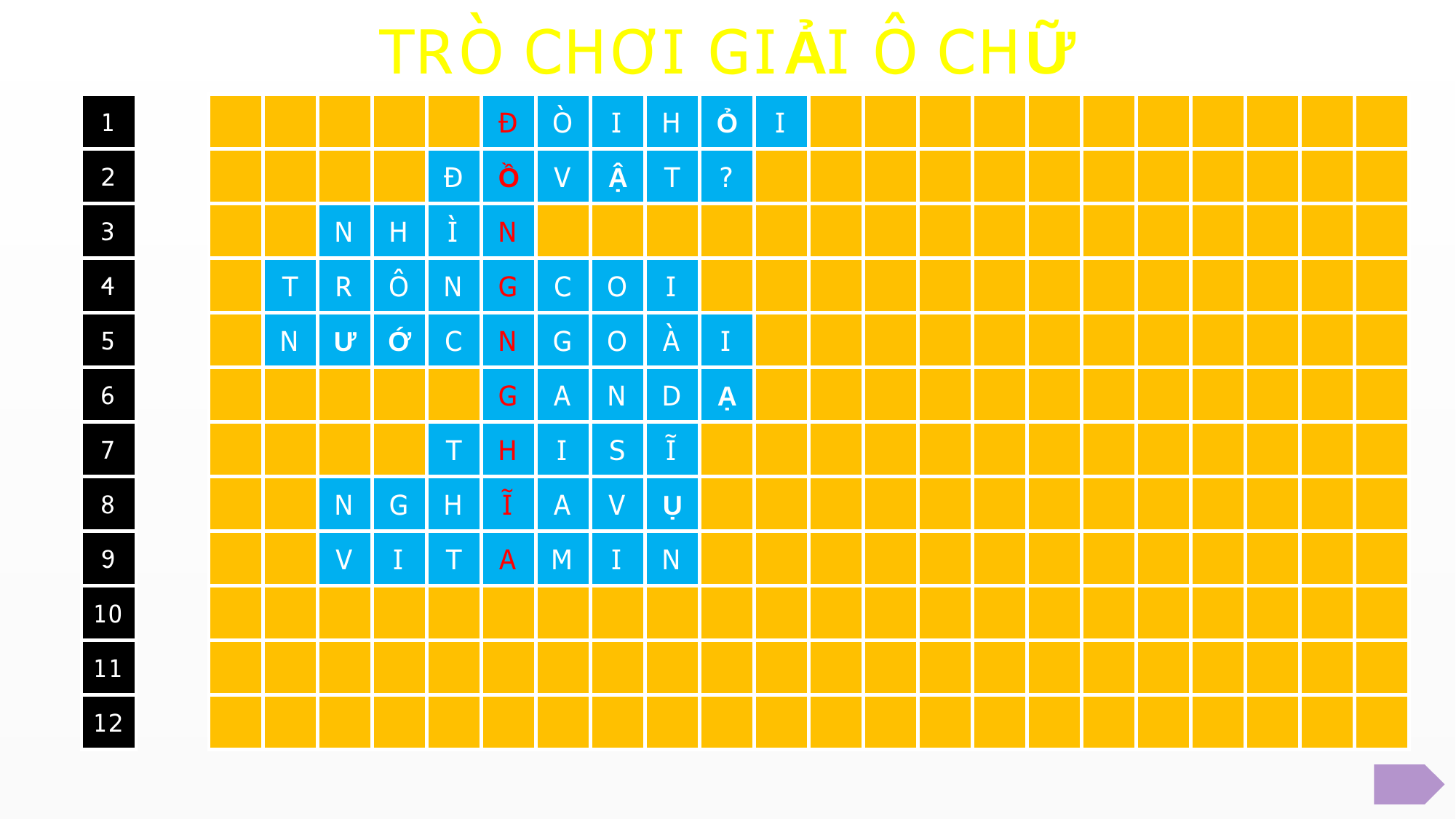

TRÒ CHƠI GIẢI Ô CHỮ
1
1

Đ

Ò

I

H

Ỏ

I

2
2

Đ

Ồ

V

Ậ

T

?

3
3

N

H

Ì

N

4
4

T

R

Ô

N

G

C

O

I

5
5

N

Ư

Ớ

C

N

G

O

À

I

6
6

G

A

N

D

Ạ

7
7

T

H

I

S

Ĩ

8
8

N

G

H

Ĩ

A

V

Ụ

9
9

V

I

T

A

M

I

N

10
10

11
11

12
12